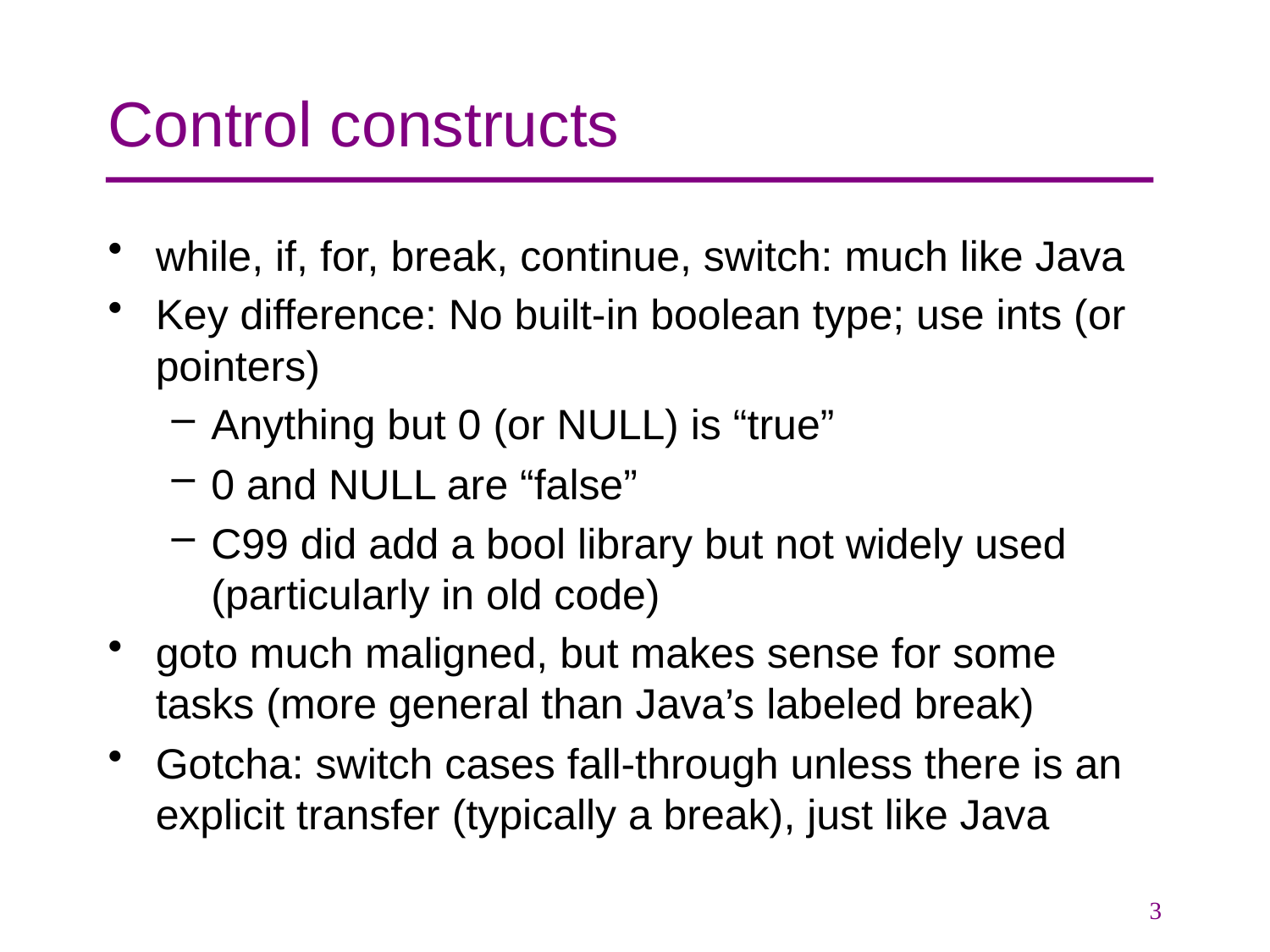

# Control constructs
while, if, for, break, continue, switch: much like Java
Key difference: No built-in boolean type; use ints (or pointers)
Anything but 0 (or NULL) is “true”
0 and NULL are “false”
C99 did add a bool library but not widely used (particularly in old code)
goto much maligned, but makes sense for some tasks (more general than Java’s labeled break)
Gotcha: switch cases fall-through unless there is an explicit transfer (typically a break), just like Java
3